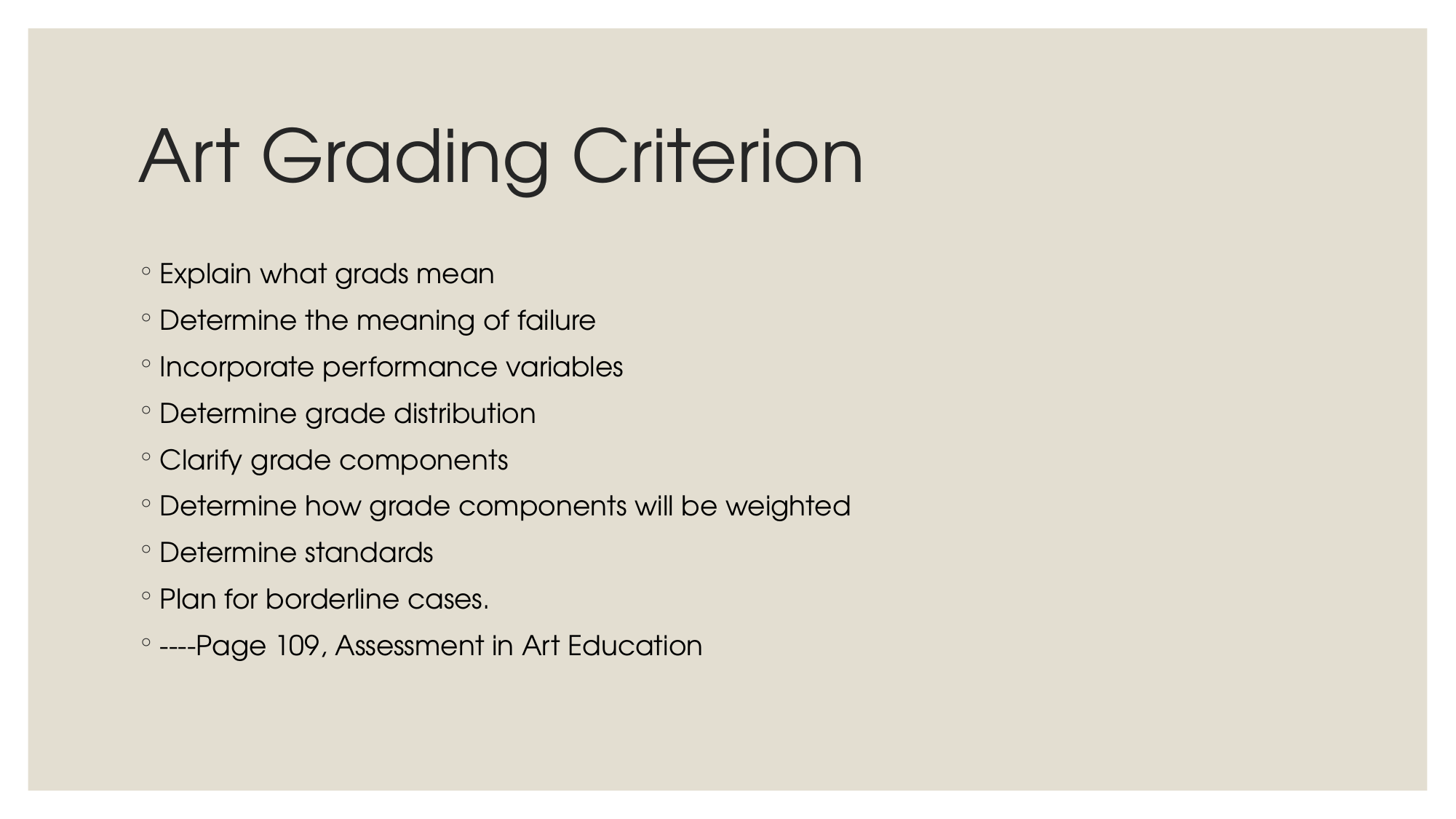

# Art Grading Criterion
Explain what grads mean
Determine the meaning of failure
Incorporate performance variables
Determine grade distribution
Clarify grade components
Determine how grade components will be weighted
Determine standards
Plan for borderline cases.
----Page 109, Assessment in Art Education